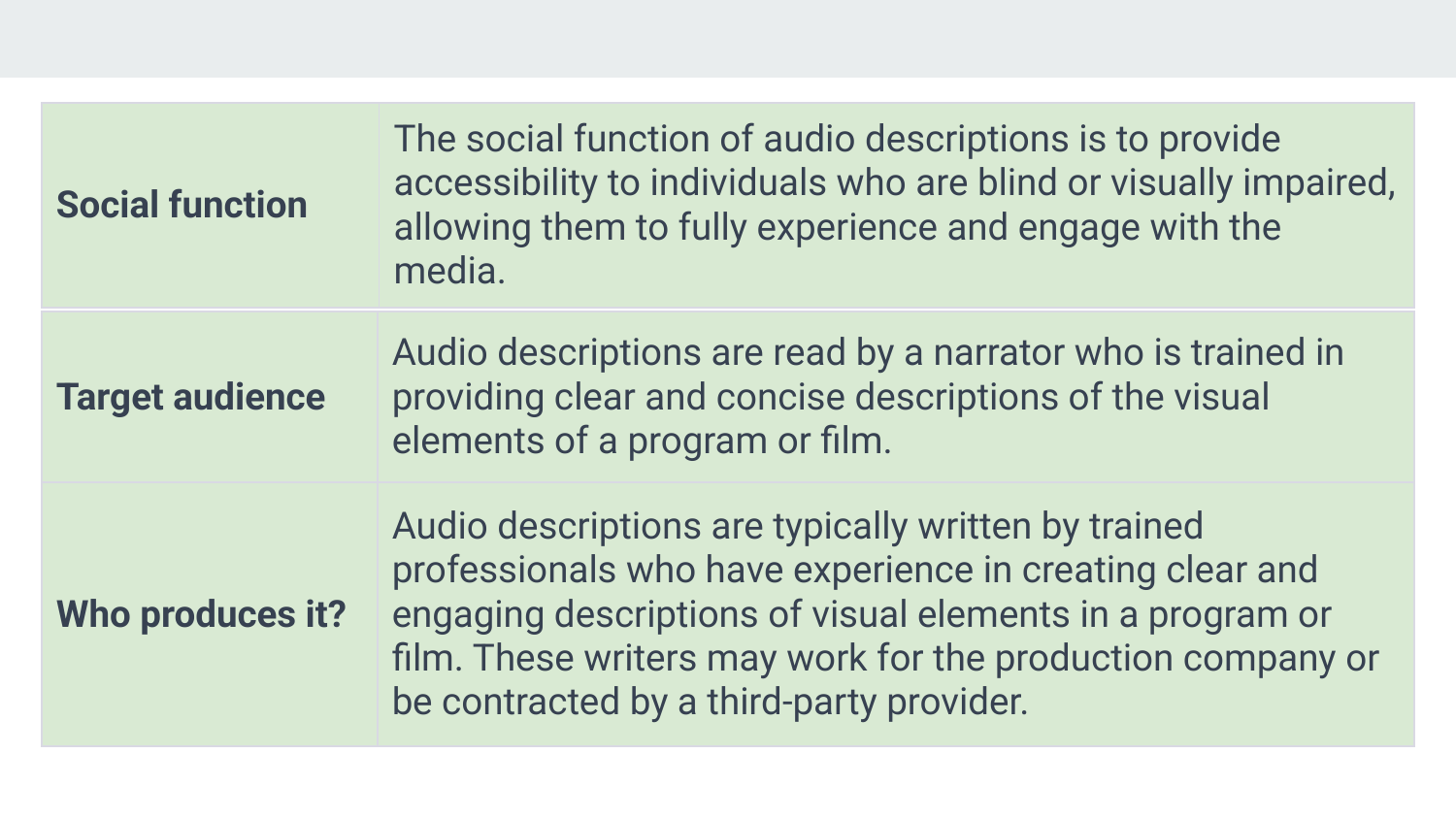

| Social function | The social function of audio descriptions is to provide accessibility to individuals who are blind or visually impaired, allowing them to fully experience and engage with the media. |
| --- | --- |
| Target audience | Audio descriptions are read by a narrator who is trained in providing clear and concise descriptions of the visual elements of a program or film. |
| --- | --- |
| Who produces it? | Audio descriptions are typically written by trained professionals who have experience in creating clear and engaging descriptions of visual elements in a program or film. These writers may work for the production company or be contracted by a third-party provider. |